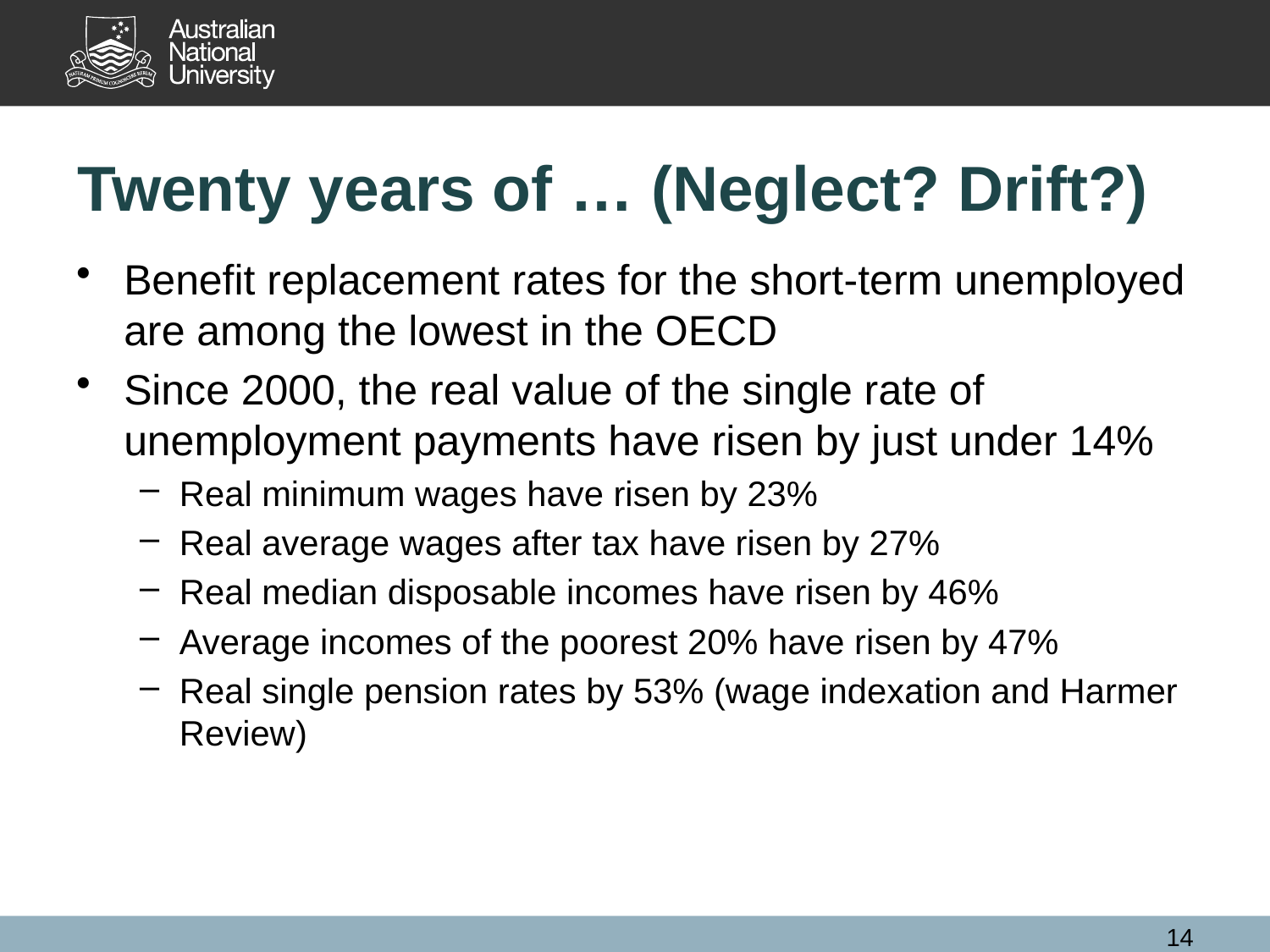

# Twenty years of … (Neglect? Drift?)
Benefit replacement rates for the short-term unemployed are among the lowest in the OECD
Since 2000, the real value of the single rate of unemployment payments have risen by just under 14%
Real minimum wages have risen by 23%
Real average wages after tax have risen by 27%
Real median disposable incomes have risen by 46%
Average incomes of the poorest 20% have risen by 47%
Real single pension rates by 53% (wage indexation and Harmer Review)
14